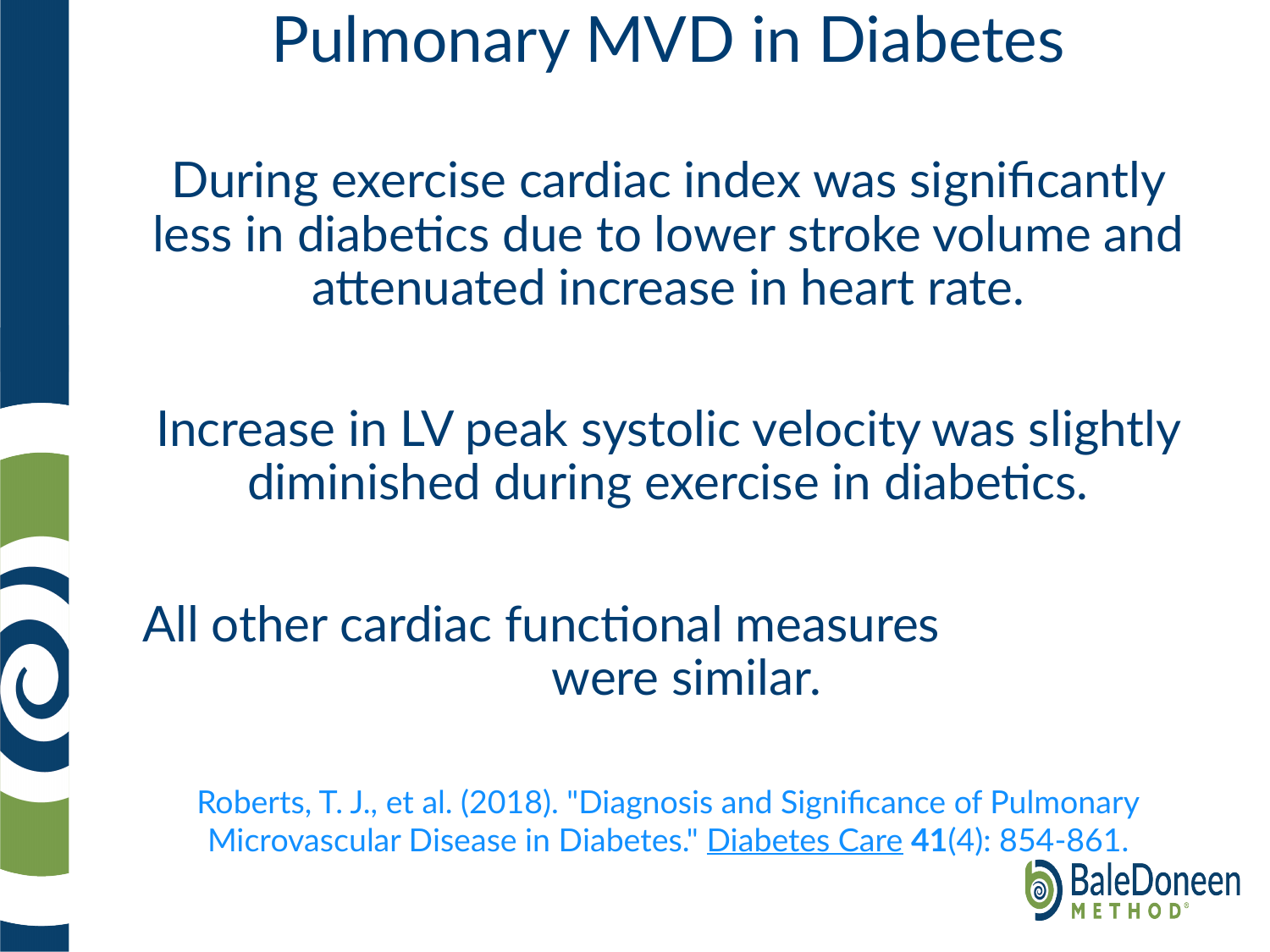

# Pulmonary MVD in Diabetes
During exercise cardiac index was significantly less in diabetics due to lower stroke volume and attenuated increase in heart rate.

Increase in LV peak systolic velocity was slightly diminished during exercise in diabetics.

All other cardiac functional measures                        were similar.
Roberts, T. J., et al. (2018). "Diagnosis and Significance of Pulmonary Microvascular Disease in Diabetes." Diabetes Care 41(4): 854-861.